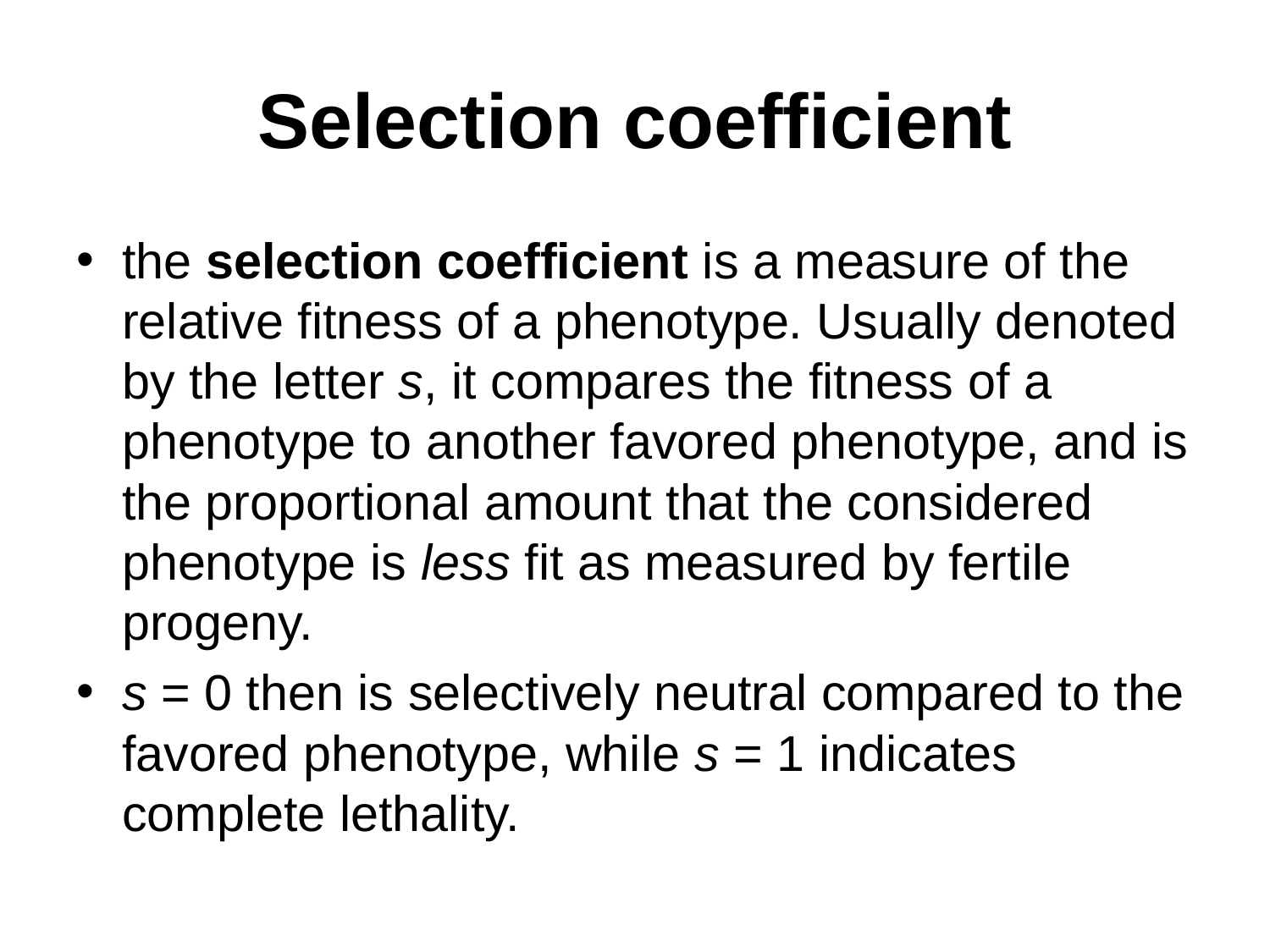

# Selection coefficient
the selection coefficient is a measure of the relative fitness of a phenotype. Usually denoted by the letter s, it compares the fitness of a phenotype to another favored phenotype, and is the proportional amount that the considered phenotype is less fit as measured by fertile progeny.
s = 0 then is selectively neutral compared to the favored phenotype, while s = 1 indicates complete lethality.